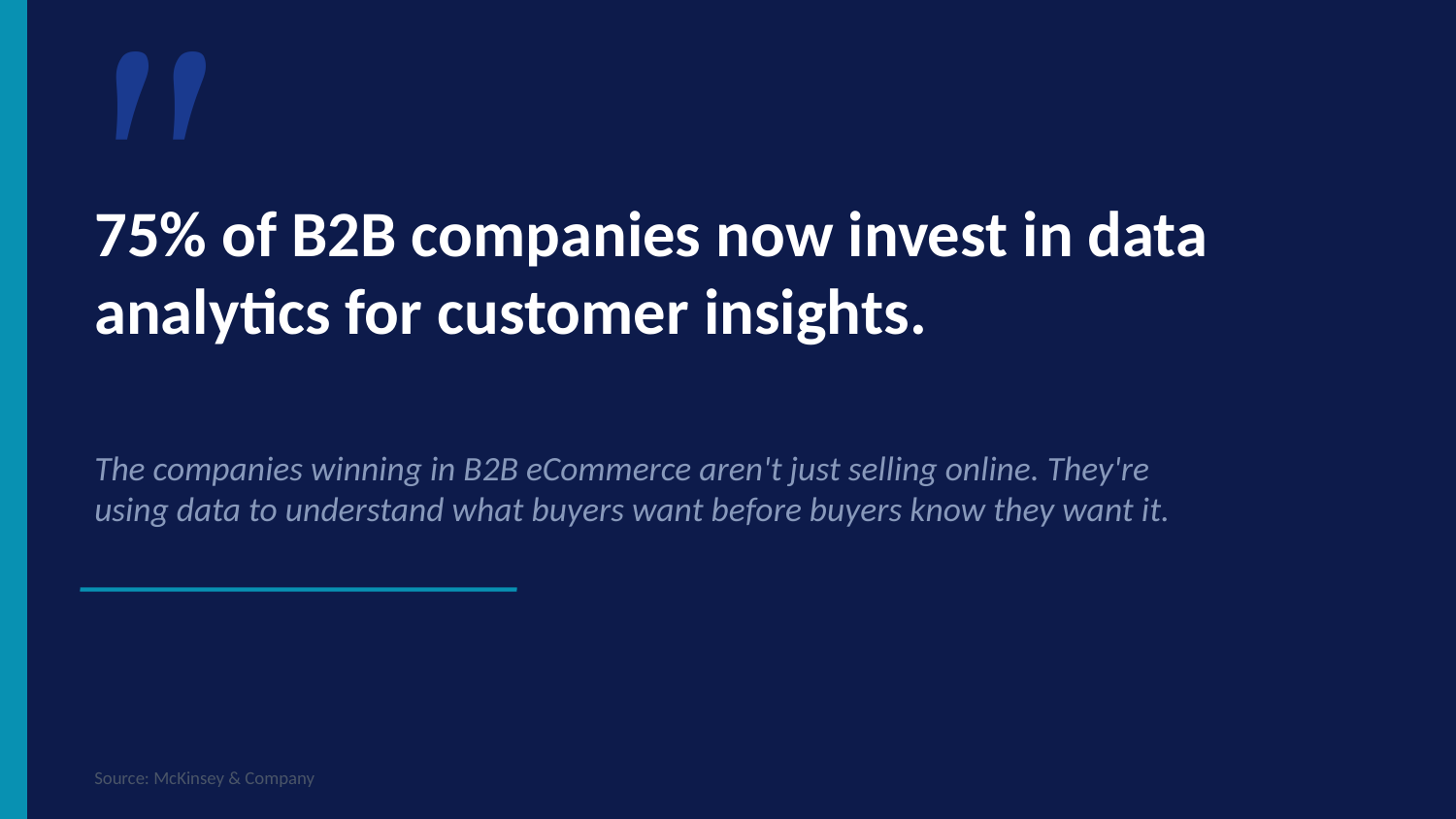

"
75% of B2B companies now invest in data analytics for customer insights.
The companies winning in B2B eCommerce aren't just selling online. They're using data to understand what buyers want before buyers know they want it.

Source: McKinsey & Company